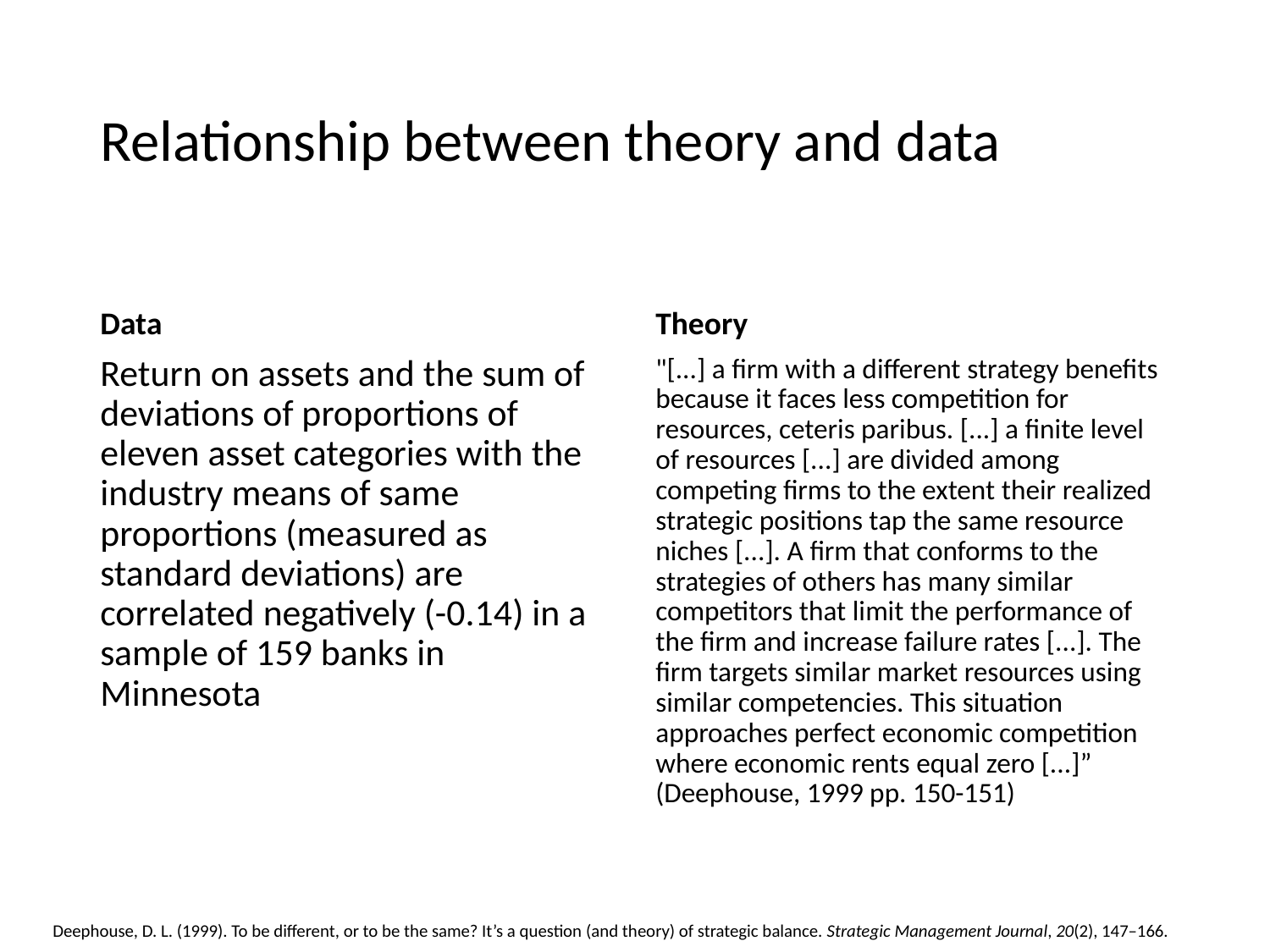

# Relationship between theory and data
Data
Theory
Return on assets and the sum of deviations of proportions of eleven asset categories with the industry means of same proportions (measured as standard deviations) are correlated negatively (-0.14) in a sample of 159 banks in Minnesota
"[...] a firm with a different strategy benefits because it faces less competition for resources, ceteris paribus. [...] a finite level of resources [...] are divided among competing firms to the extent their realized strategic positions tap the same resource niches [...]. A firm that conforms to the strategies of others has many similar competitors that limit the performance of the firm and increase failure rates [...]. The firm targets similar market resources using similar competencies. This situation approaches perfect economic competition where economic rents equal zero [...]” (Deephouse, 1999 pp. 150-151)

Deephouse, D. L. (1999). To be different, or to be the same? It’s a question (and theory) of strategic balance. Strategic Management Journal, 20(2), 147–166.